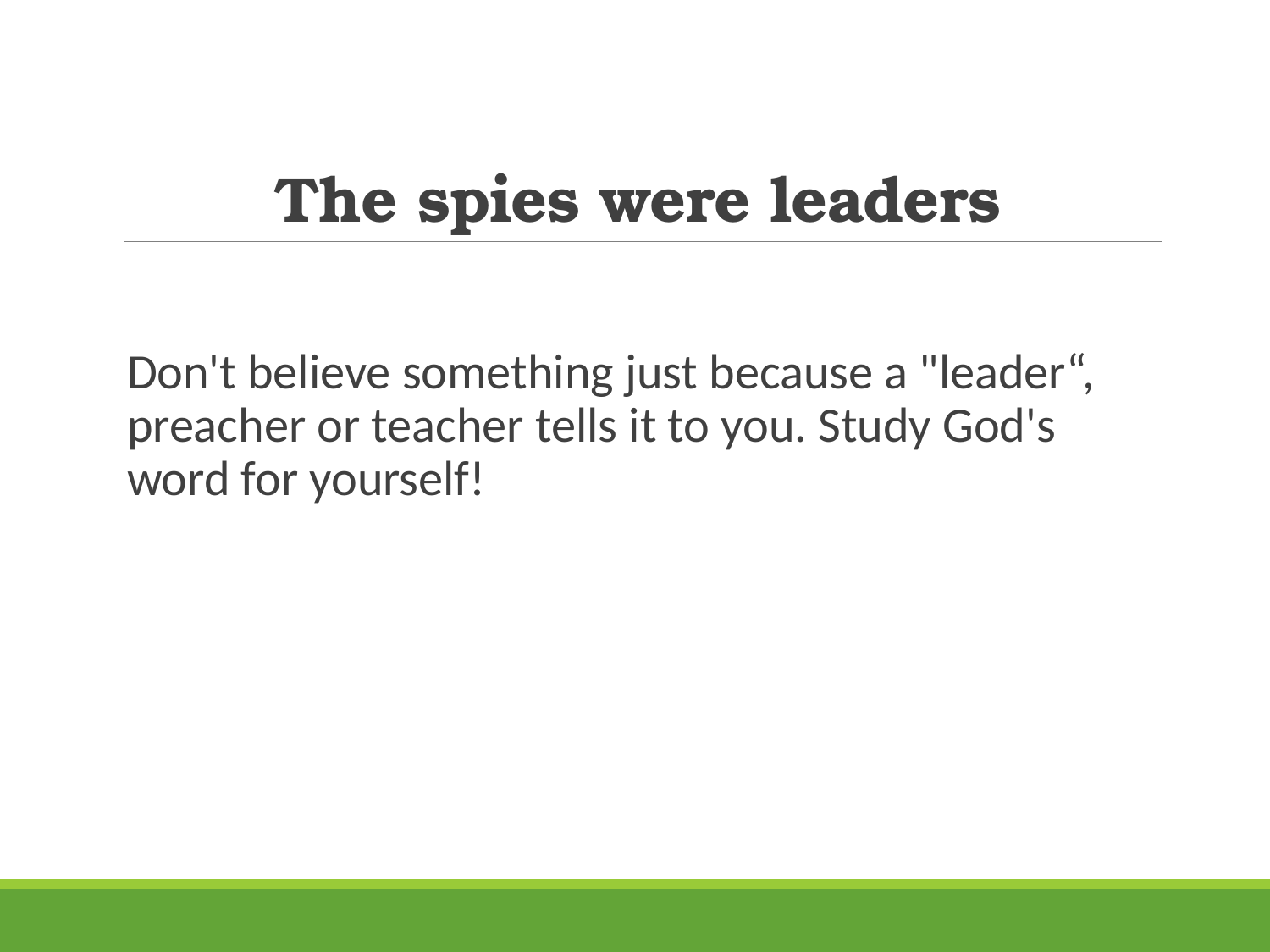

# The spies were leaders

Don't believe something just because a "leader“, preacher or teacher tells it to you. Study God's word for yourself!